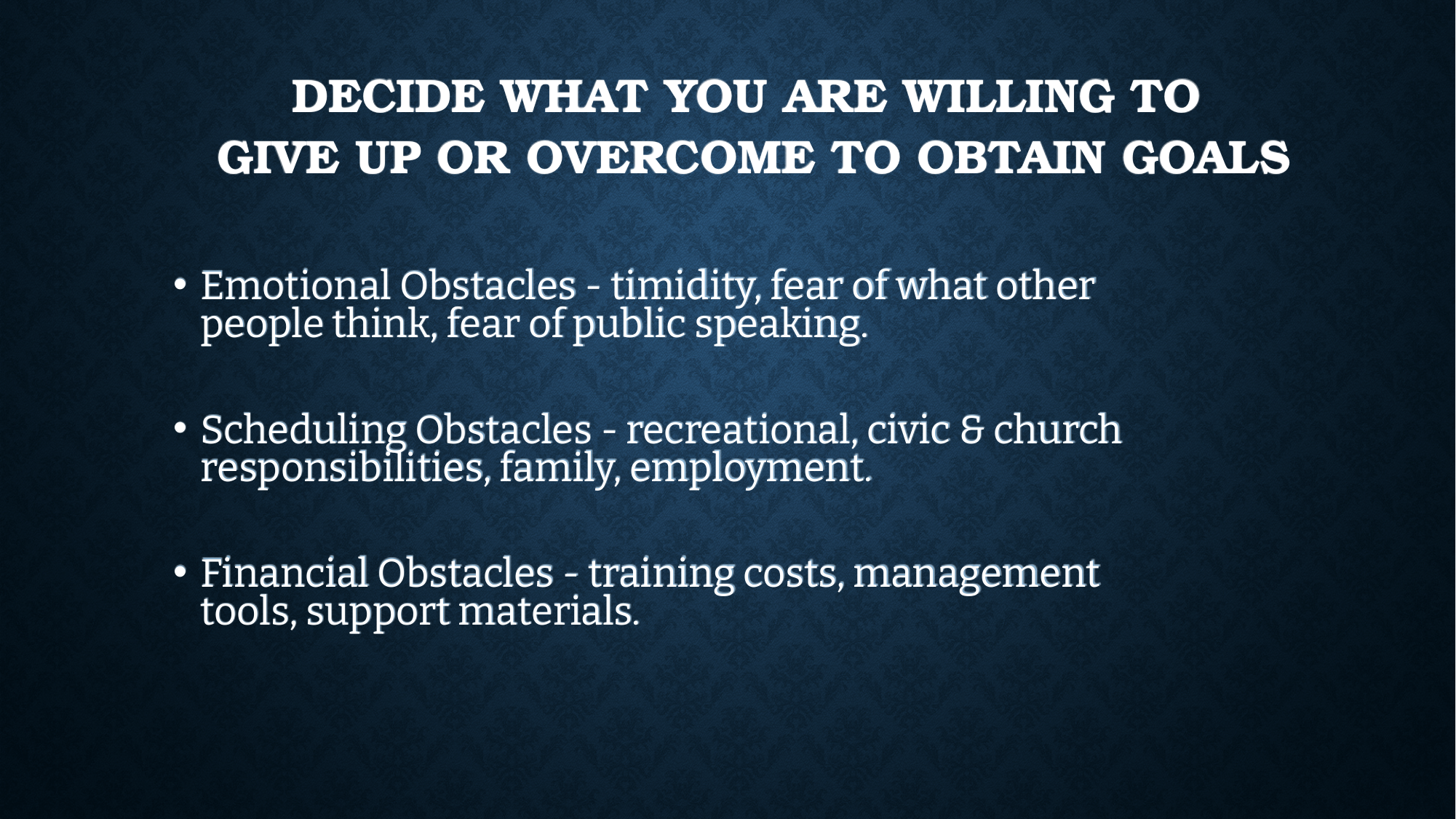

Decide What You are Willing to
 Give Up or Overcome to Obtain Goals
Emotional Obstacles - timidity, fear of what other people think, fear of public speaking.

Scheduling Obstacles - recreational, civic & church responsibilities, family, employment.

Financial Obstacles - training costs, management tools, support materials.